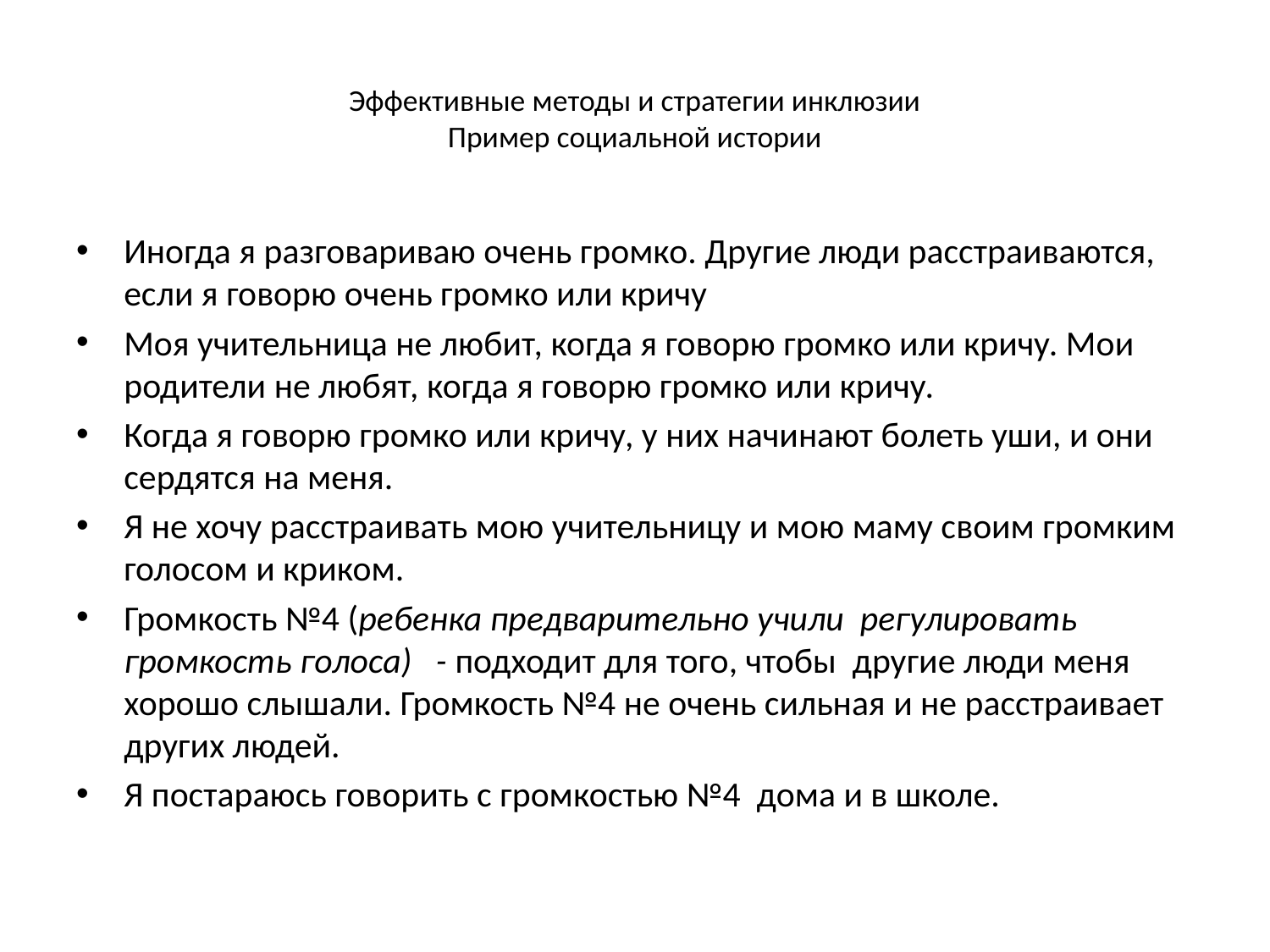

# Эффективные методы и стратегии инклюзии Пример социальной истории
Иногда я разговариваю очень громко. Другие люди расстраиваются, если я говорю очень громко или кричу
Моя учительница не любит, когда я говорю громко или кричу. Мои родители не любят, когда я говорю громко или кричу.
Когда я говорю громко или кричу, у них начинают болеть уши, и они сердятся на меня.
Я не хочу расстраивать мою учительницу и мою маму своим громким голосом и криком.
Громкость №4 (ребенка предварительно учили  регулировать громкость голоса)   - подходит для того, чтобы  другие люди меня хорошо слышали. Громкость №4 не очень сильная и не расстраивает других людей.
Я постараюсь говорить с громкостью №4  дома и в школе.